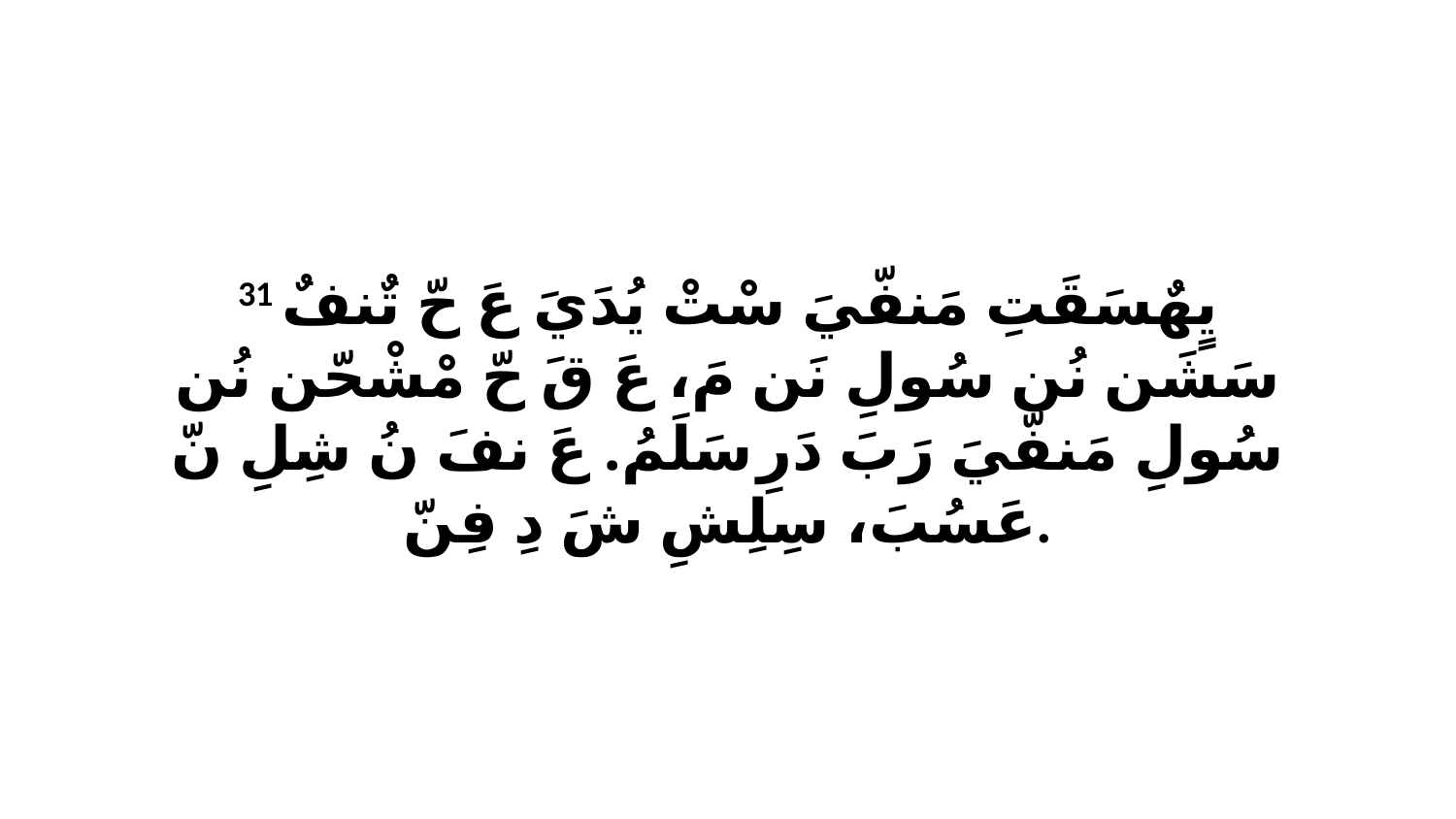

31 يٍهٌسَقَتِ مَنفّيَ سْتْ يُدَيَ عَ حّ تٌنفٌ سَشَن نُن سُولِ نَن مَ، عَ قَ حّ مْشْحّن نُن سُولِ مَنفّيَ رَبَ دَرِ سَلَمُ. عَ نفَ نُ شِلِ نّ عَسُبَ، سِلِشِ شَ دِ فِنّ.